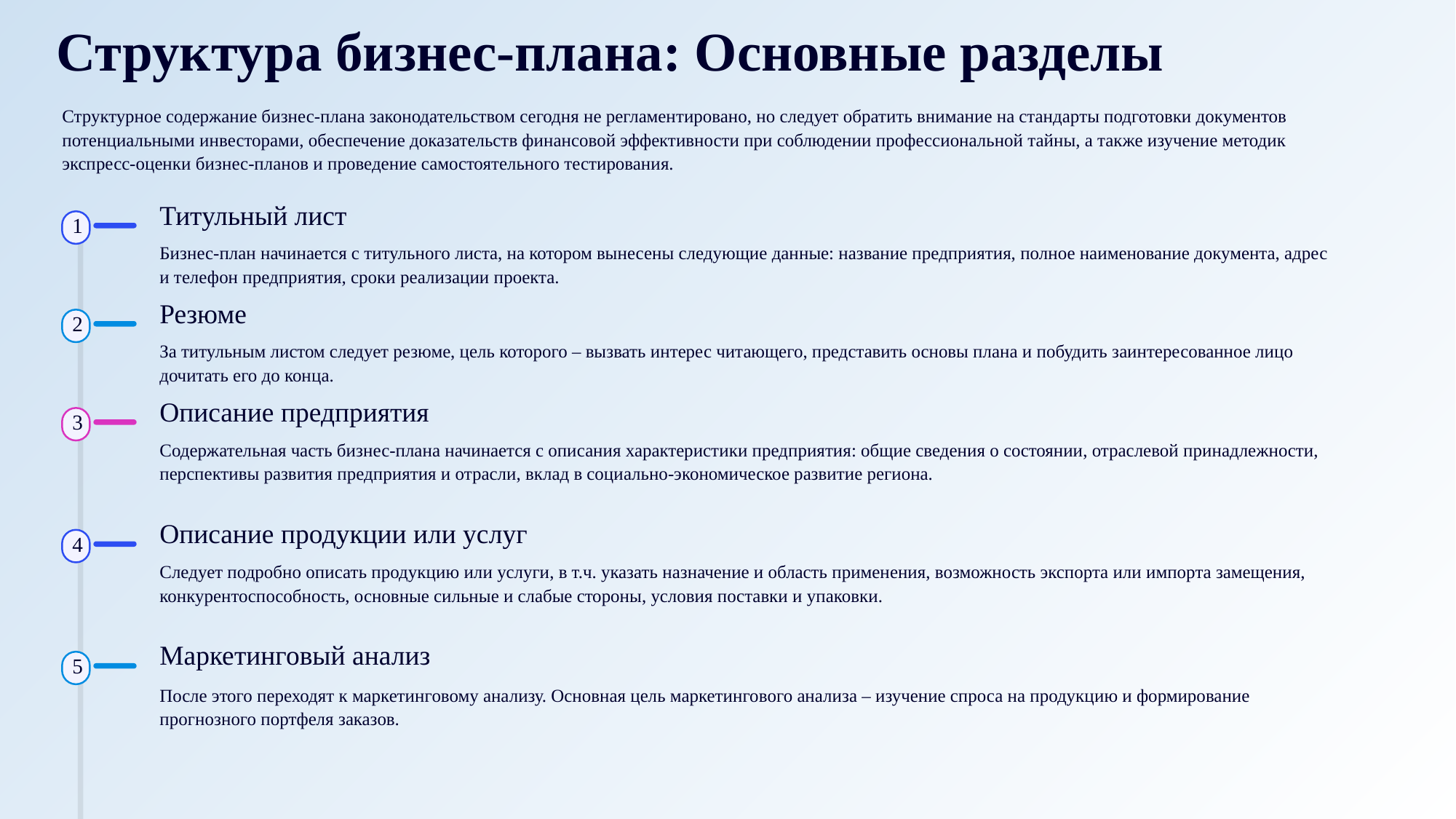

Структура бизнес-плана: Основные разделы
Структурное содержание бизнес-плана законодательством сегодня не регламентировано, но следует обратить внимание на стандарты подготовки документов потенциальными инвесторами, обеспечение доказательств финансовой эффективности при соблюдении профессиональной тайны, а также изучение методик экспресс-оценки бизнес-планов и проведение самостоятельного тестирования.
Титульный лист

1

Бизнес-план начинается с титульного листа, на котором вынесены следующие данные: название предприятия, полное наименование документа, адрес
и телефон предприятия, сроки реализации проекта.
Резюме

2

За титульным листом следует резюме, цель которого – вызвать интерес читающего, представить основы плана и побудить заинтересованное лицо
дочитать его до конца.
Описание предприятия

3

Содержательная часть бизнес-плана начинается с описания характеристики предприятия: общие сведения о состоянии, отраслевой принадлежности, перспективы развития предприятия и отрасли, вклад в социально-экономическое развитие региона.
Описание продукции или услуг

4

Следует подробно описать продукцию или услуги, в т.ч. указать назначение и область применения, возможность экспорта или импорта замещения, конкурентоспособность, основные сильные и слабые стороны, условия поставки и упаковки.
Маркетинговый анализ

5

После этого переходят к маркетинговому анализу. Основная цель маркетингового анализа – изучение спроса на продукцию и формирование
прогнозного портфеля заказов.